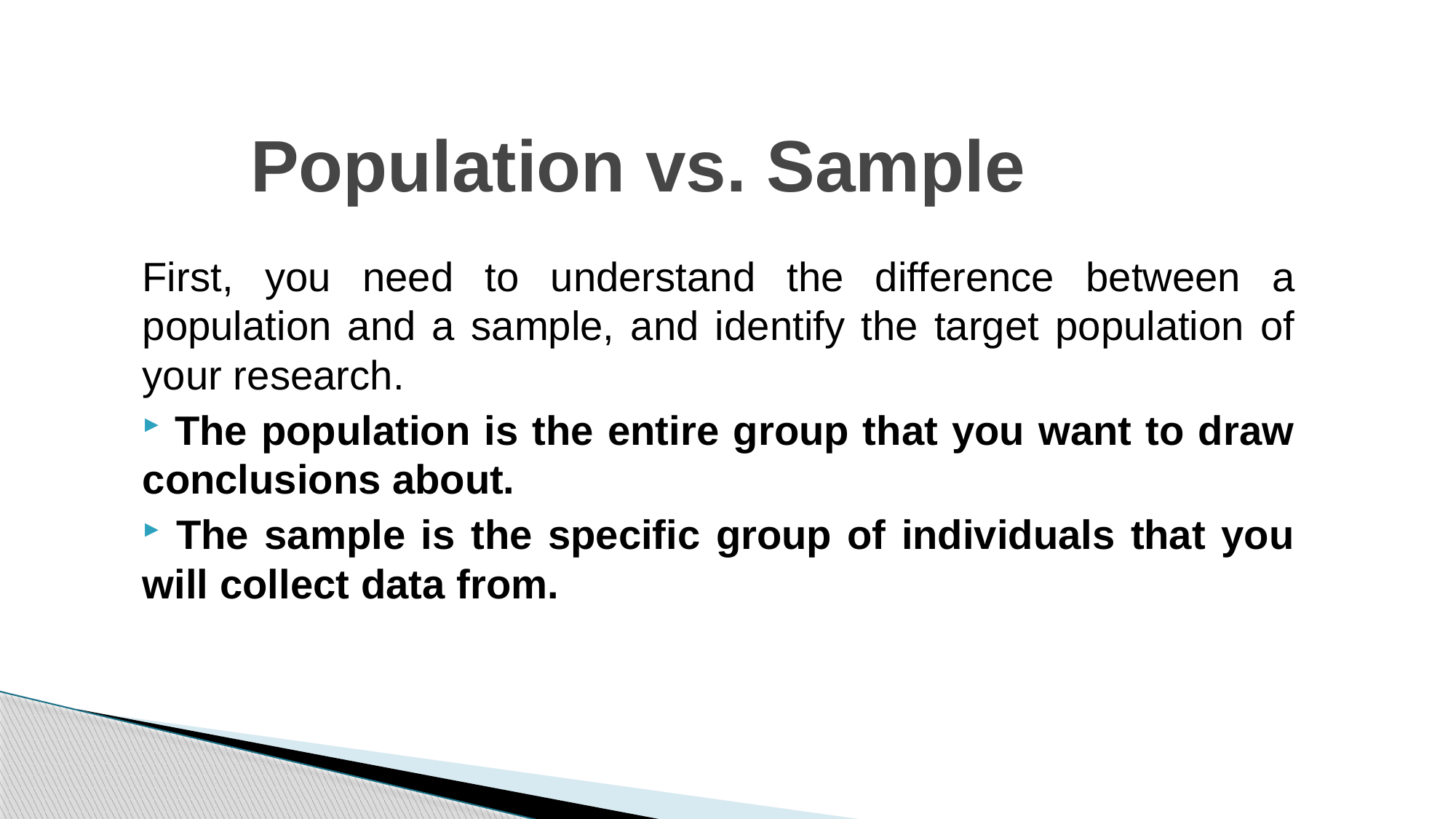

# Population vs. Sample
First, you need to understand the difference between a population and a sample, and identify the target population of your research.
 The population is the entire group that you want to draw conclusions about.
 The sample is the specific group of individuals that you will collect data from.